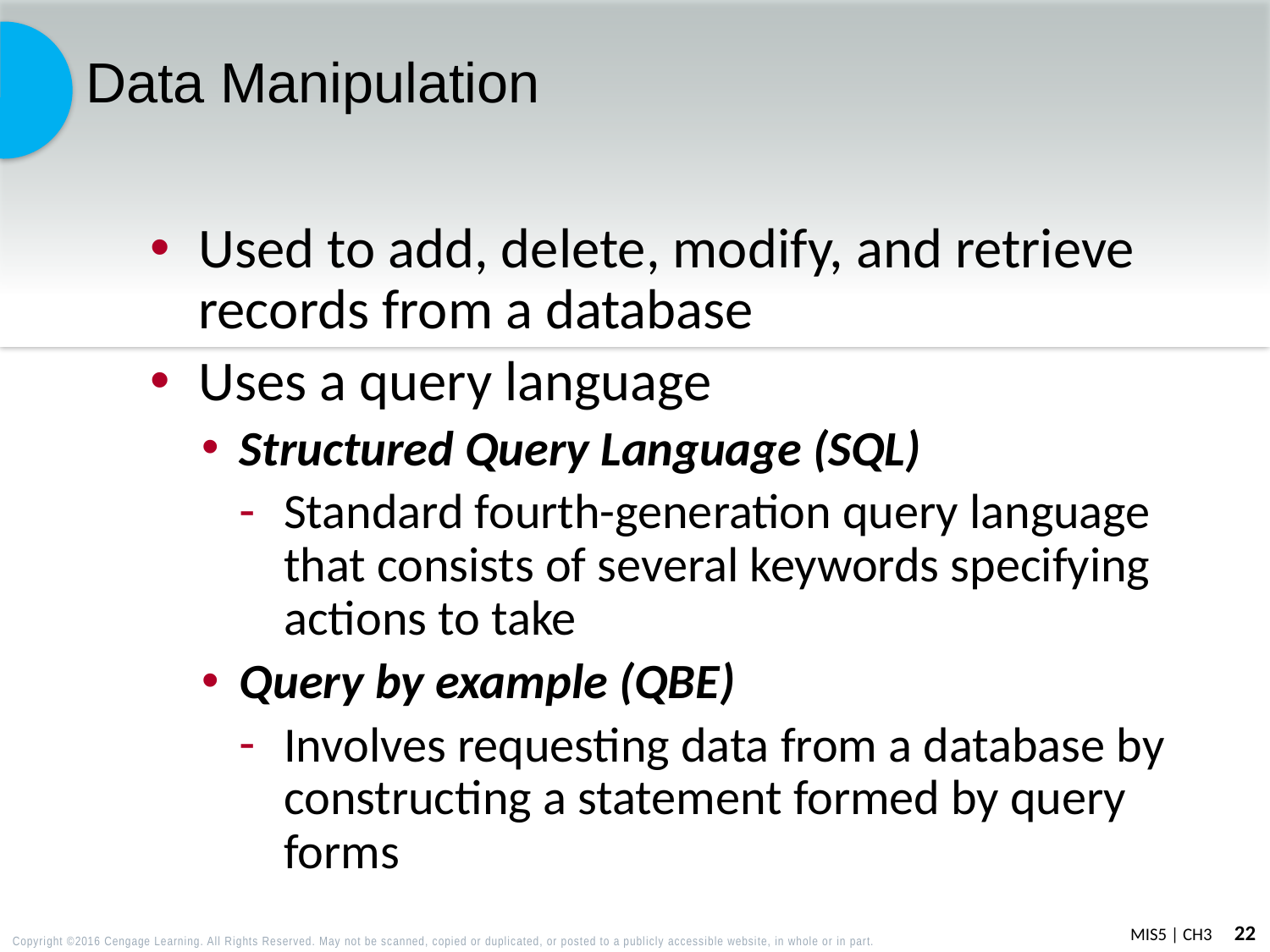

# Data Manipulation
Used to add, delete, modify, and retrieve records from a database
Uses a query language
Structured Query Language (SQL)
Standard fourth-generation query language that consists of several keywords specifying actions to take
Query by example (QBE)
Involves requesting data from a database by constructing a statement formed by query forms